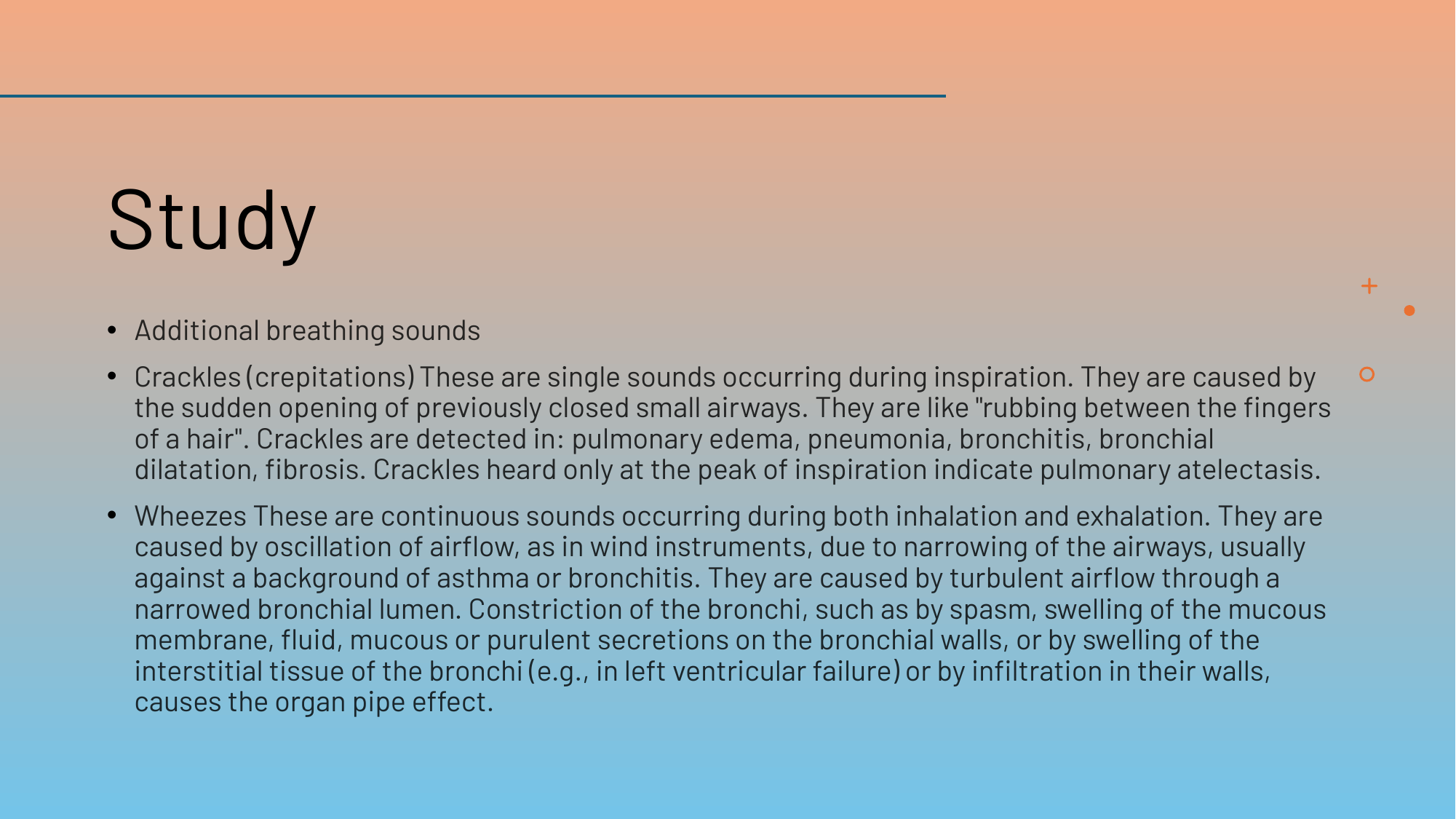

# Study

Additional breathing sounds
Crackles (crepitations) These are single sounds occurring during inspiration. They are caused by the sudden opening of previously closed small airways. They are like "rubbing between the fingers of a hair". Crackles are detected in: pulmonary edema, pneumonia, bronchitis, bronchial dilatation, fibrosis. Crackles heard only at the peak of inspiration indicate pulmonary atelectasis.
Wheezes These are continuous sounds occurring during both inhalation and exhalation. They are caused by oscillation of airflow, as in wind instruments, due to narrowing of the airways, usually against a background of asthma or bronchitis. They are caused by turbulent airflow through a narrowed bronchial lumen. Constriction of the bronchi, such as by spasm, swelling of the mucous membrane, fluid, mucous or purulent secretions on the bronchial walls, or by swelling of the interstitial tissue of the bronchi (e.g., in left ventricular failure) or by infiltration in their walls, causes the organ pipe effect.